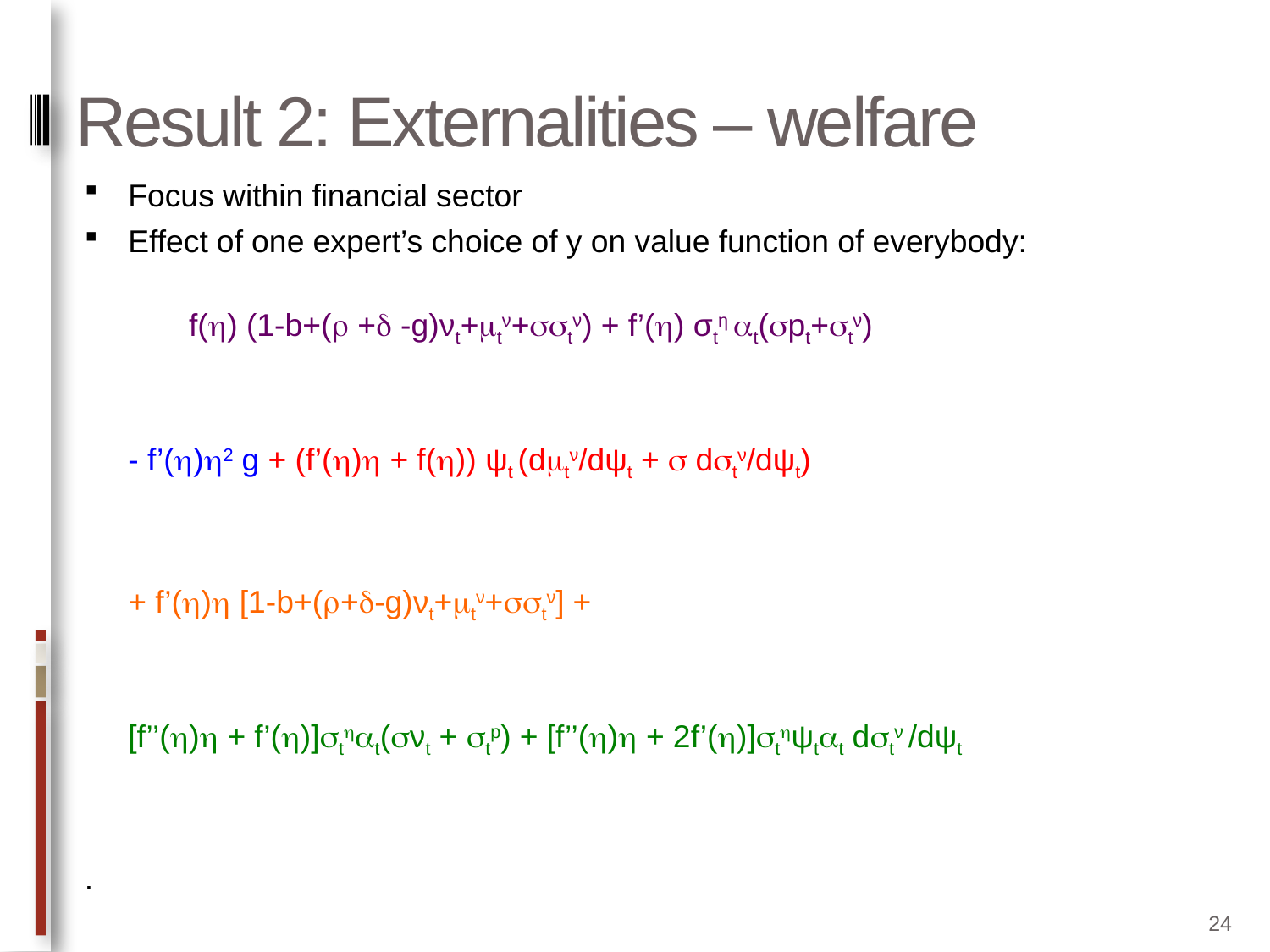

# Result 2: Externalities – welfare
Focus within financial sector
Effect of one expert’s choice of y on value function of everybody:
       f(η) (1-b+(ρ +δ -g)νt+μtν+σσtν) + f’(η) σtη αt(σpt+σtν)

- f’(η)η2 g + (f’(η)η + f(η)) ψt (dμtν/dψt + σ dσtν/dψt)

	+ f’(η)η [1-b+(ρ+δ-g)νt+μtν+σσtν] +

[f’’(η)η + f’(η)]σtηαt(σνt + σtp) + [f’’(η)η + 2f’(η)]σtηψtαt dσtν /dψt

.
24